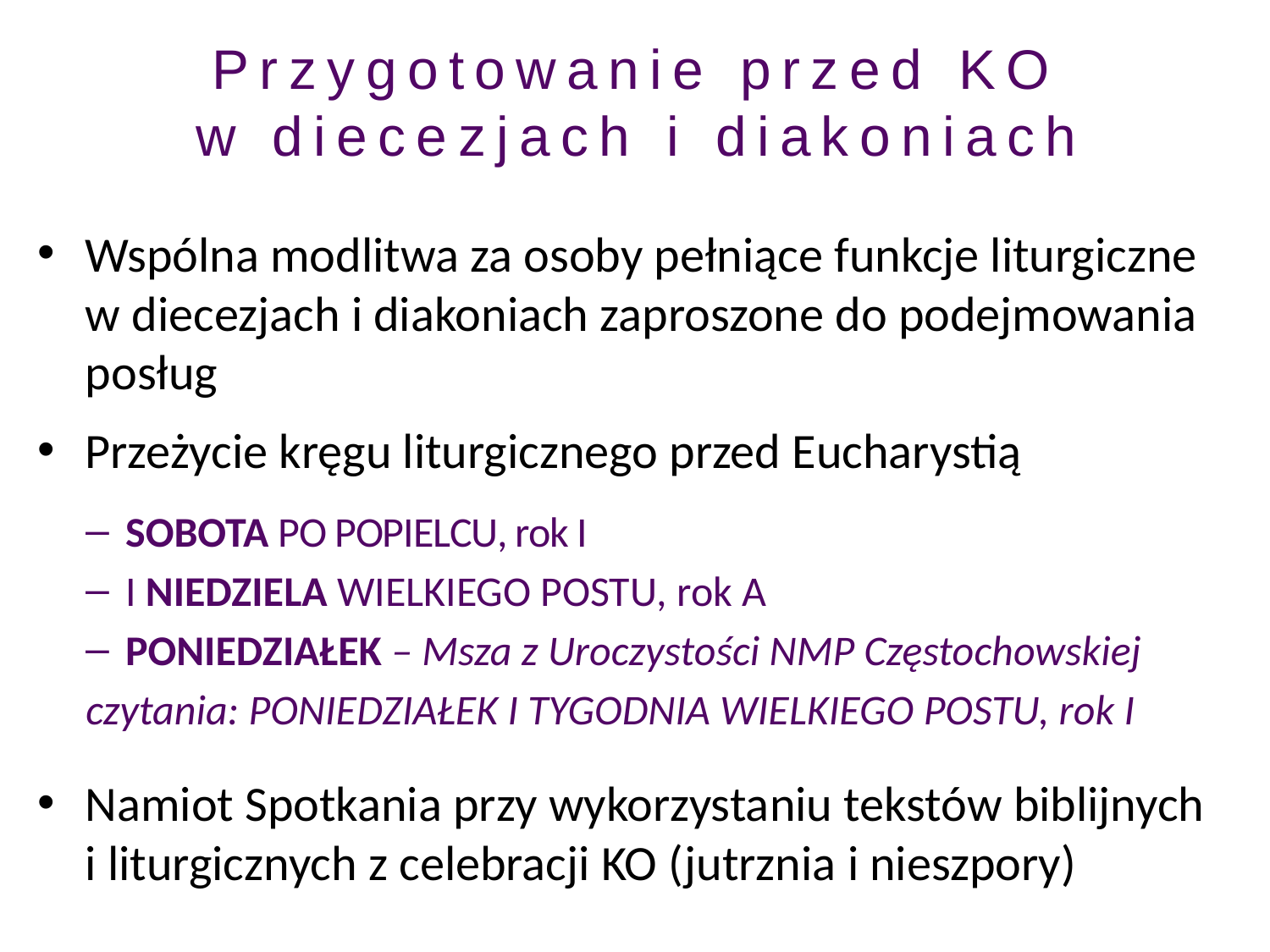

# Przygotowanie przed KO w diecezjach i diakoniach
Wspólna modlitwa za osoby pełniące funkcje liturgiczne
w diecezjach i diakoniach zaproszone do podejmowania posług

Przeżycie kręgu liturgicznego przed Eucharystią

SOBOTA PO POPIELCU, rok I
I NIEDZIELA WIELKIEGO POSTU, rok A
PONIEDZIAŁEK – Msza z Uroczystości NMP Częstochowskiej
czytania: PONIEDZIAŁEK I TYGODNIA WIELKIEGO POSTU, rok I

Namiot Spotkania przy wykorzystaniu tekstów biblijnych
i liturgicznych z celebracji KO (jutrznia i nieszpory)